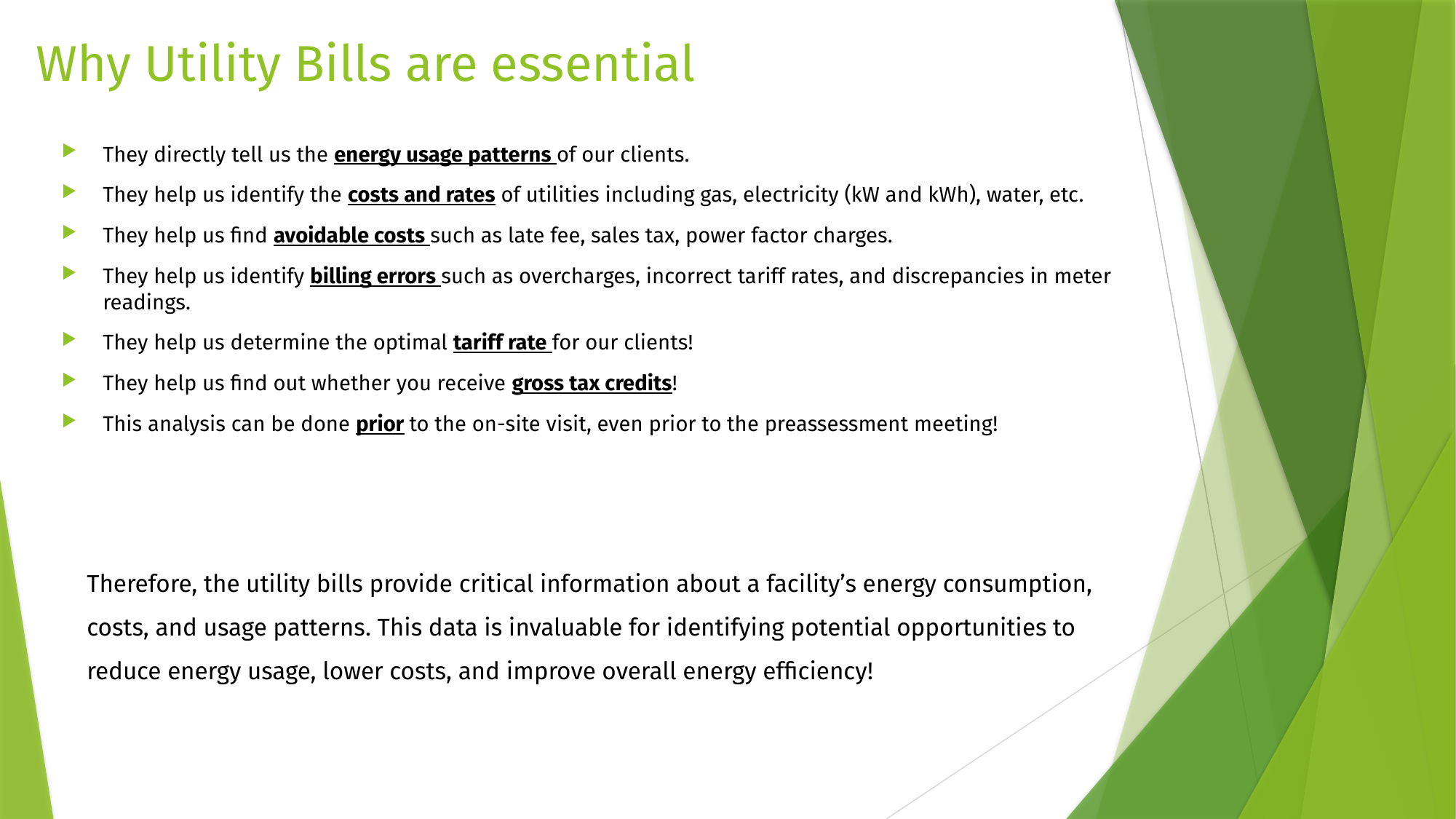

# Why Utility Bills are essential
They directly tell us the energy usage patterns of our clients.
They help us identify the costs and rates of utilities including gas, electricity (kW and kWh), water, etc.
They help us find avoidable costs such as late fee, sales tax, power factor charges.
They help us identify billing errors such as overcharges, incorrect tariff rates, and discrepancies in meter readings.
They help us determine the optimal tariff rate for our clients!
They help us find out whether you receive gross tax credits!
This analysis can be done prior to the on-site visit, even prior to the preassessment meeting!

Therefore, the utility bills provide critical information about a facility’s energy consumption, costs, and usage patterns. This data is invaluable for identifying potential opportunities to reduce energy usage, lower costs, and improve overall energy efficiency!